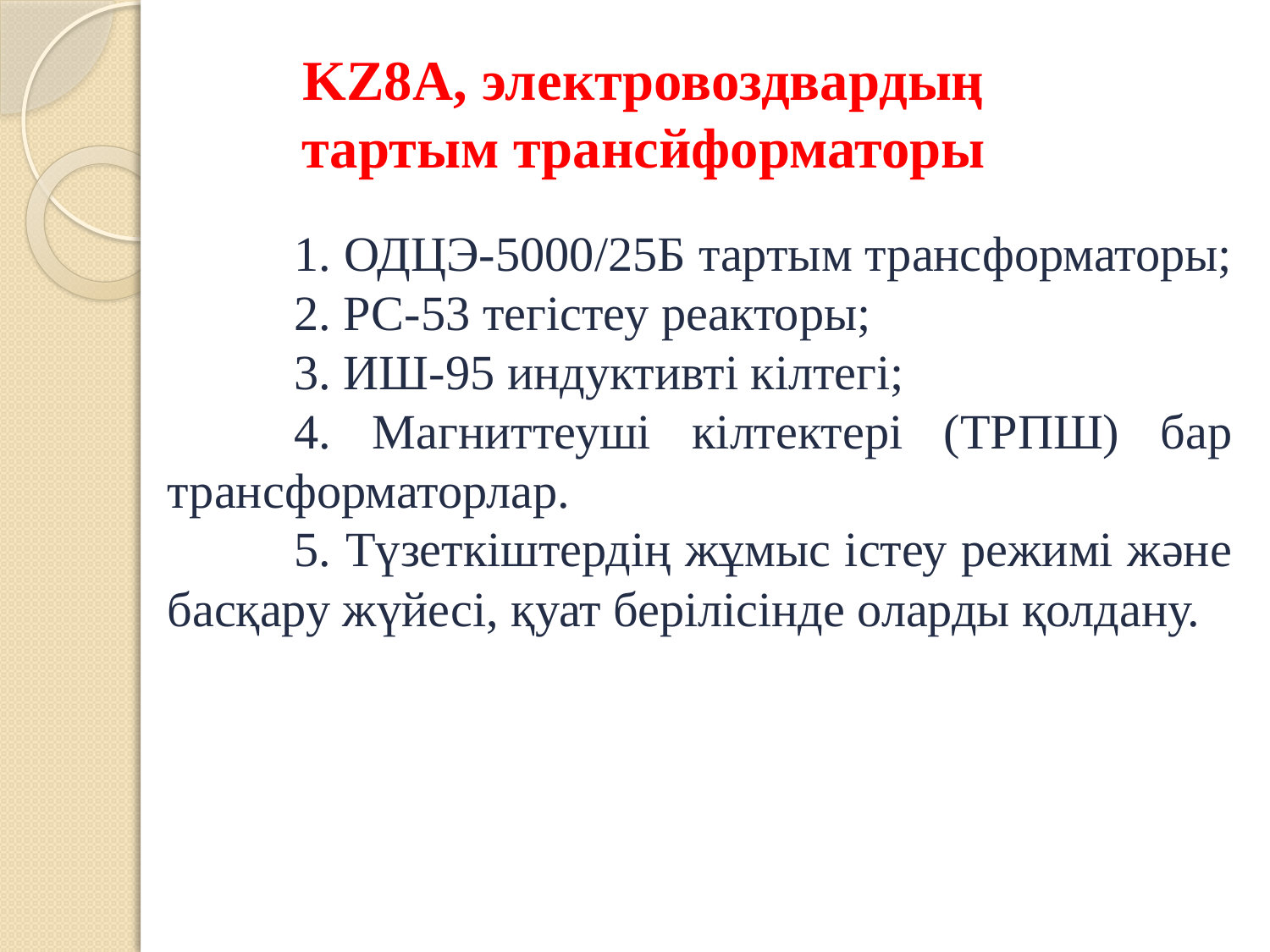

KZ8А, электровоздвардың тартым трансйформаторы

	1. ОДЦЭ-5000/25Б тартым трансформаторы;
	2. РС-53 тегістеу реакторы;
	3. ИШ-95 индуктивті кілтегі;
	4. Магниттеуші кілтектері (ТРПШ) бар трансформаторлар.
	5. Түзеткіштердің жұмыс істеу режимі және басқару жүйесі, қуат берілісінде оларды қолдану.